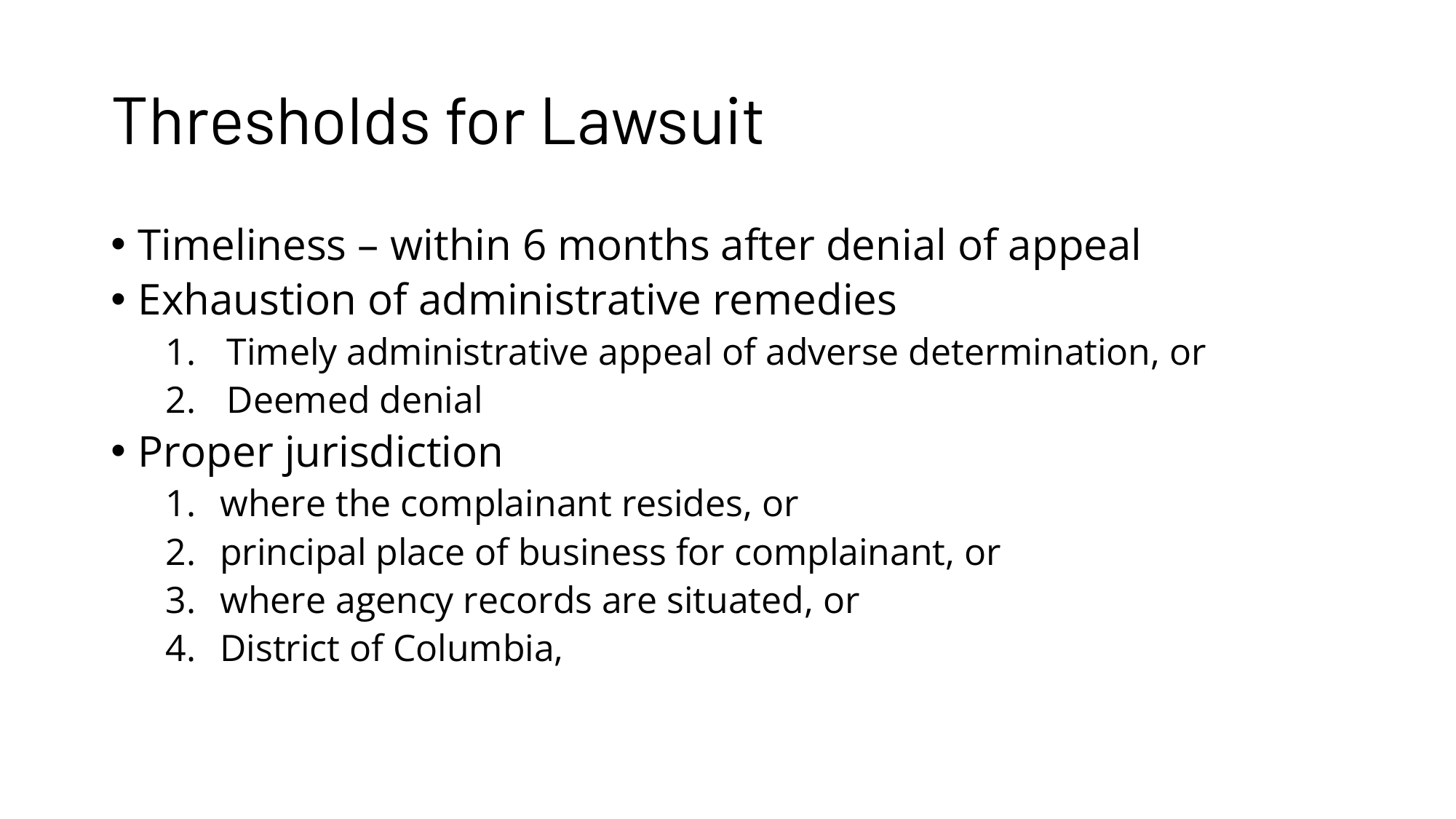

# Thresholds for Lawsuit
Timeliness – within 6 months after denial of appeal
Exhaustion of administrative remedies
Timely administrative appeal of adverse determination, or
Deemed denial
Proper jurisdiction
where the complainant resides, or
principal place of business for complainant, or
where agency records are situated, or
District of Columbia,